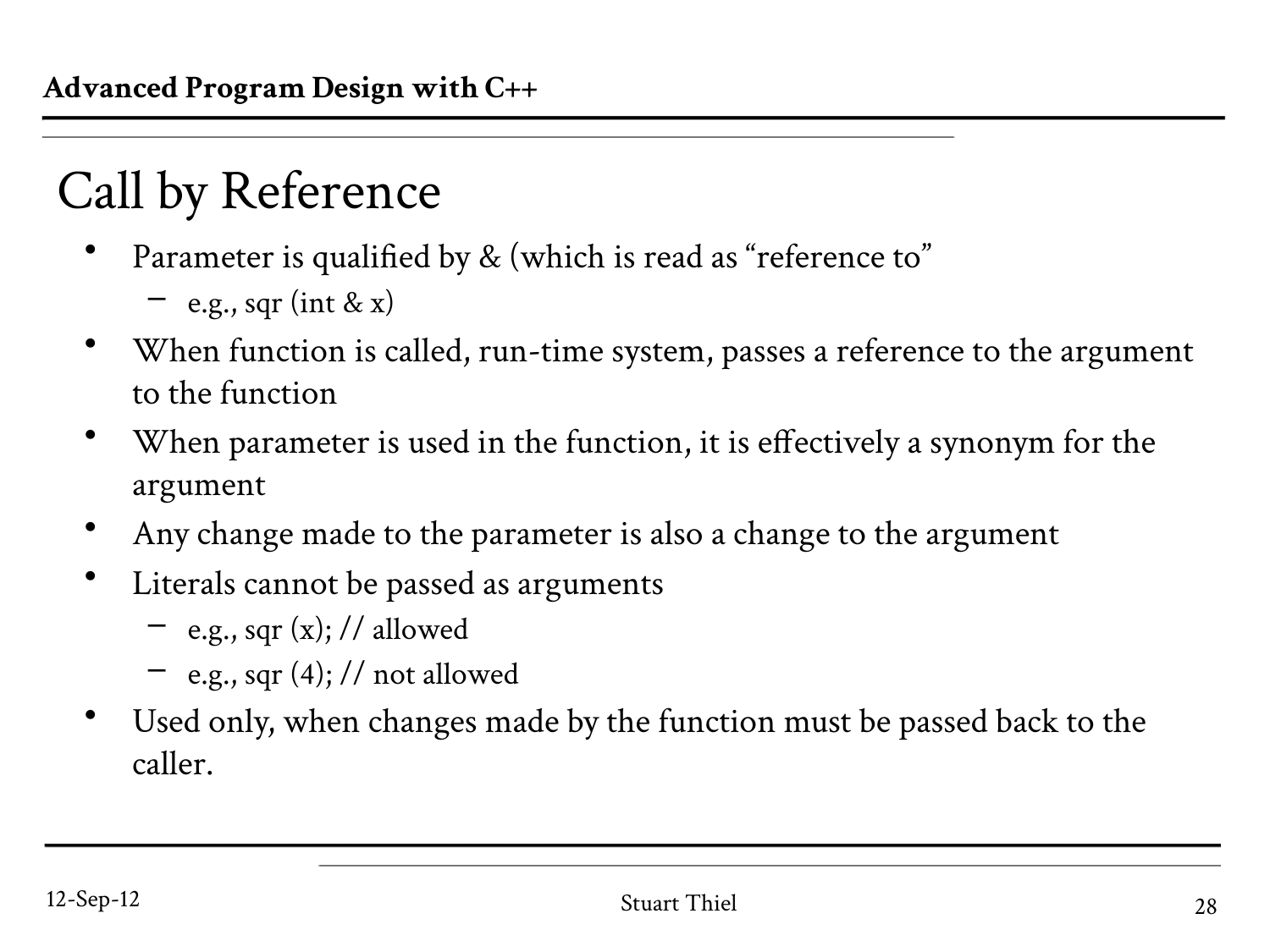

# Call by Reference
Parameter is qualified by & (which is read as “reference to”
e.g., sqr (int & x)
When function is called, run-time system, passes a reference to the argument to the function
When parameter is used in the function, it is effectively a synonym for the argument
Any change made to the parameter is also a change to the argument
Literals cannot be passed as arguments
e.g., sqr (x); // allowed
e.g., sqr (4); // not allowed
Used only, when changes made by the function must be passed back to the caller.